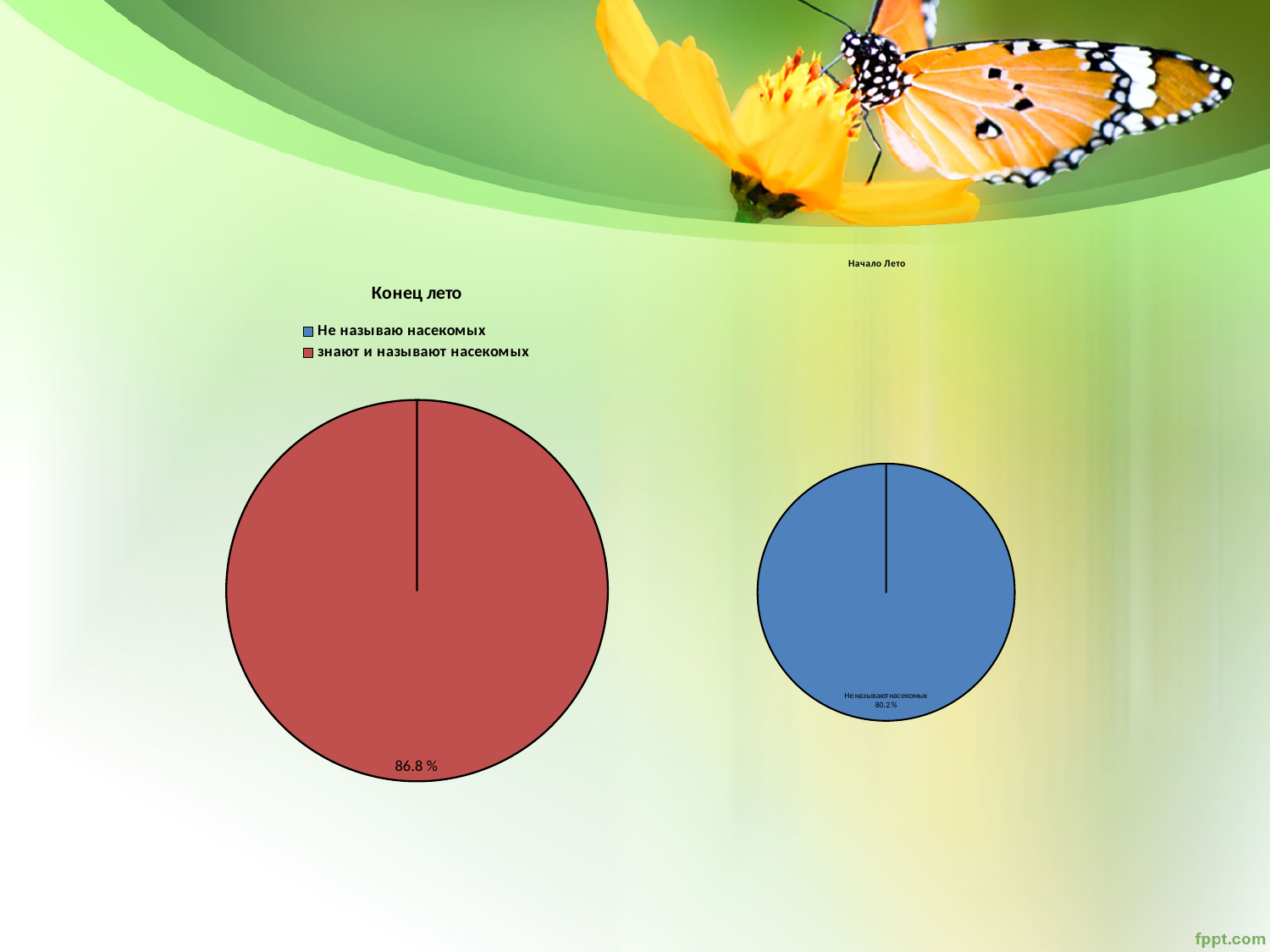

#

### Chart: Начало Лето

| Category | Восток |
|---|---|
| Не называют насекомых | 42235.0 |
| Знают и называют | 0.0 |

### Chart: Конец лето

| Category | Восток |  |  |
|---|---|---|---|
| Не называю насекомых | 0.0 | None | None |
| знают и называют насекомых | 42048.0 | None | None |